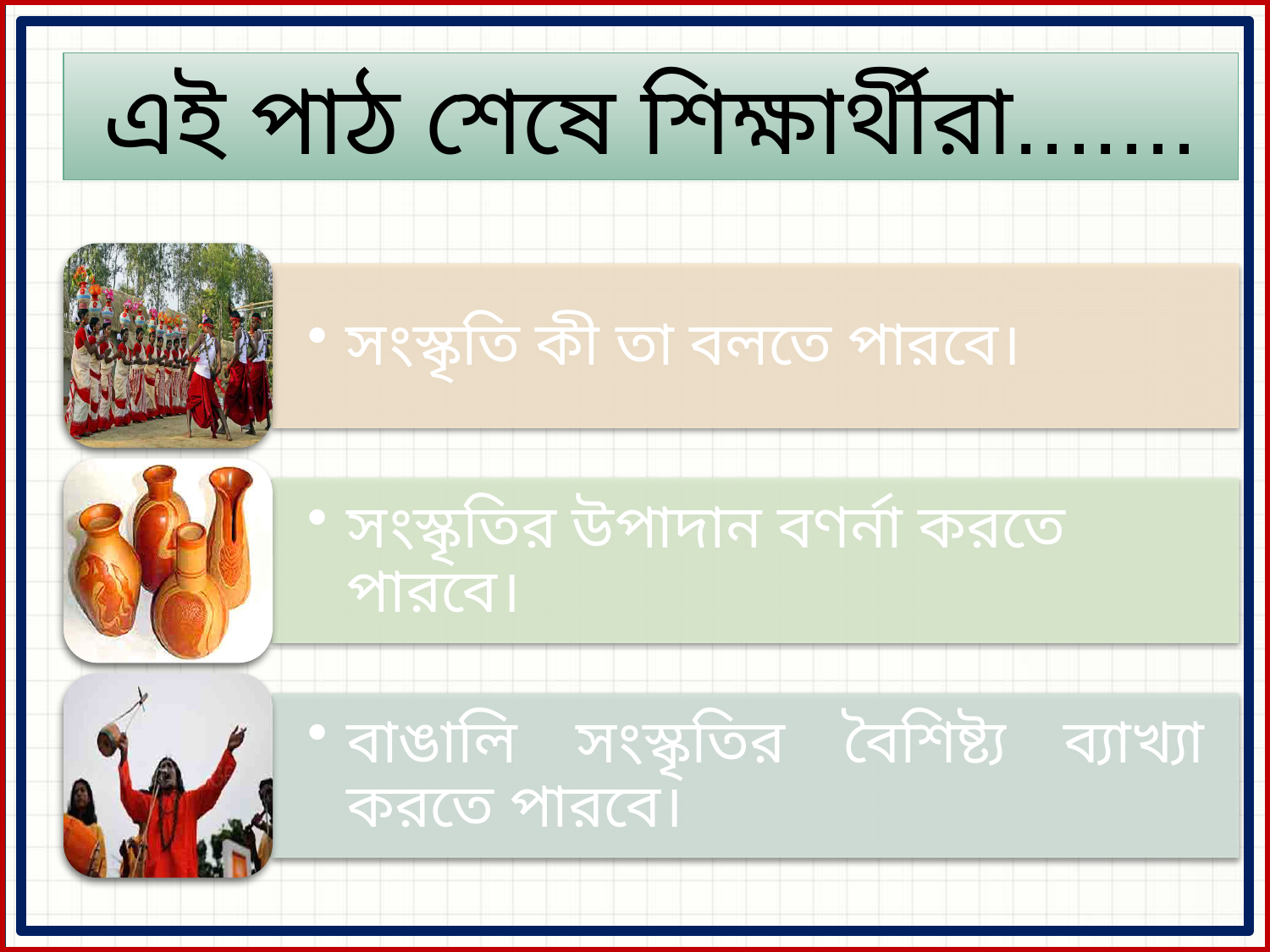

এই পাঠ শেষে শিক্ষার্থীরা.......
সংস্কৃতি কী তা বলতে পারবে।

সংস্কৃতির উপাদান বণর্না করতে পারবে।

বাঙালি সংস্কৃতির বৈশিষ্ট্য ব্যাখ্যা করতে পারবে।